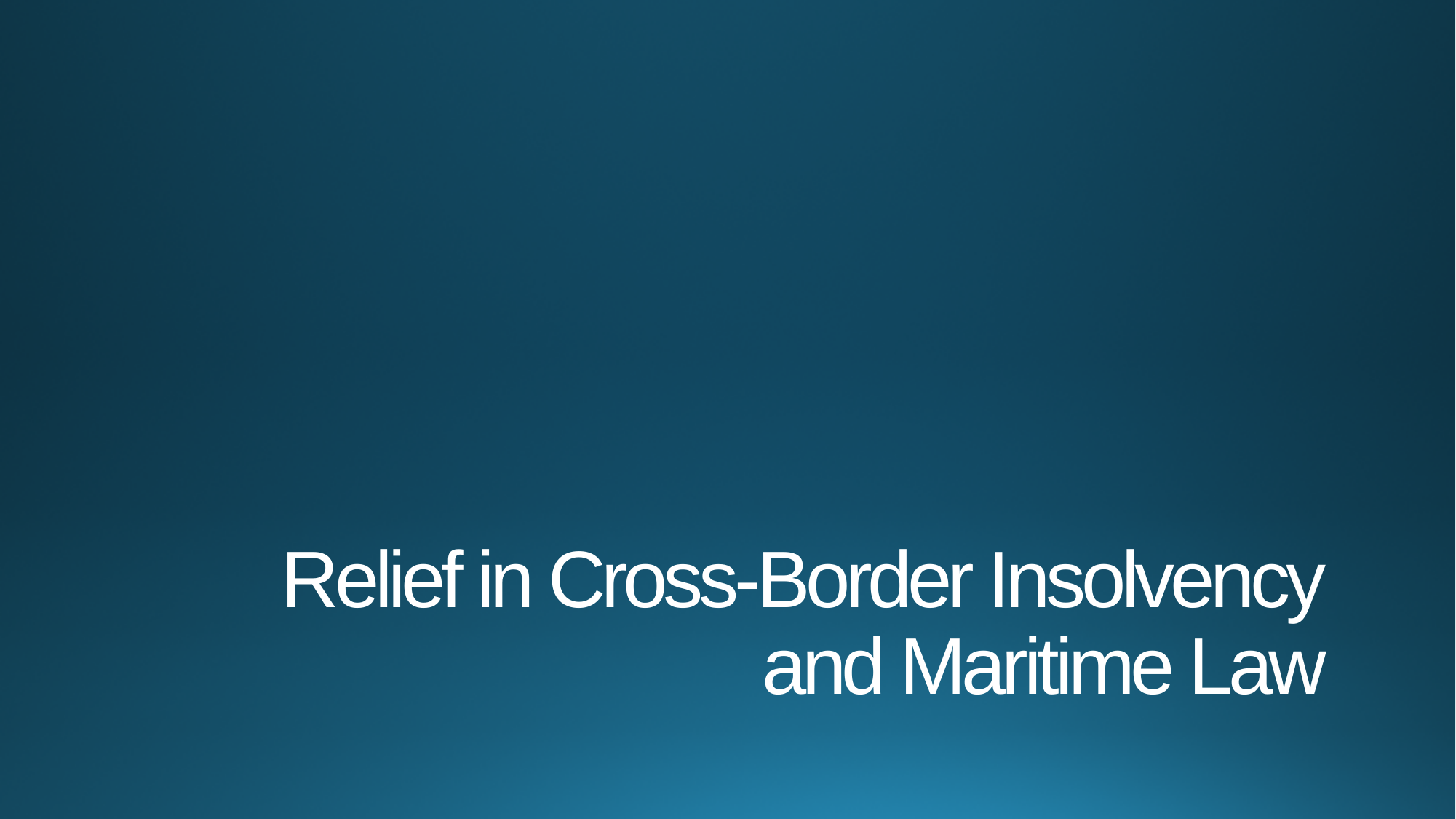

# Relief in Cross-Border Insolvency and Maritime Law